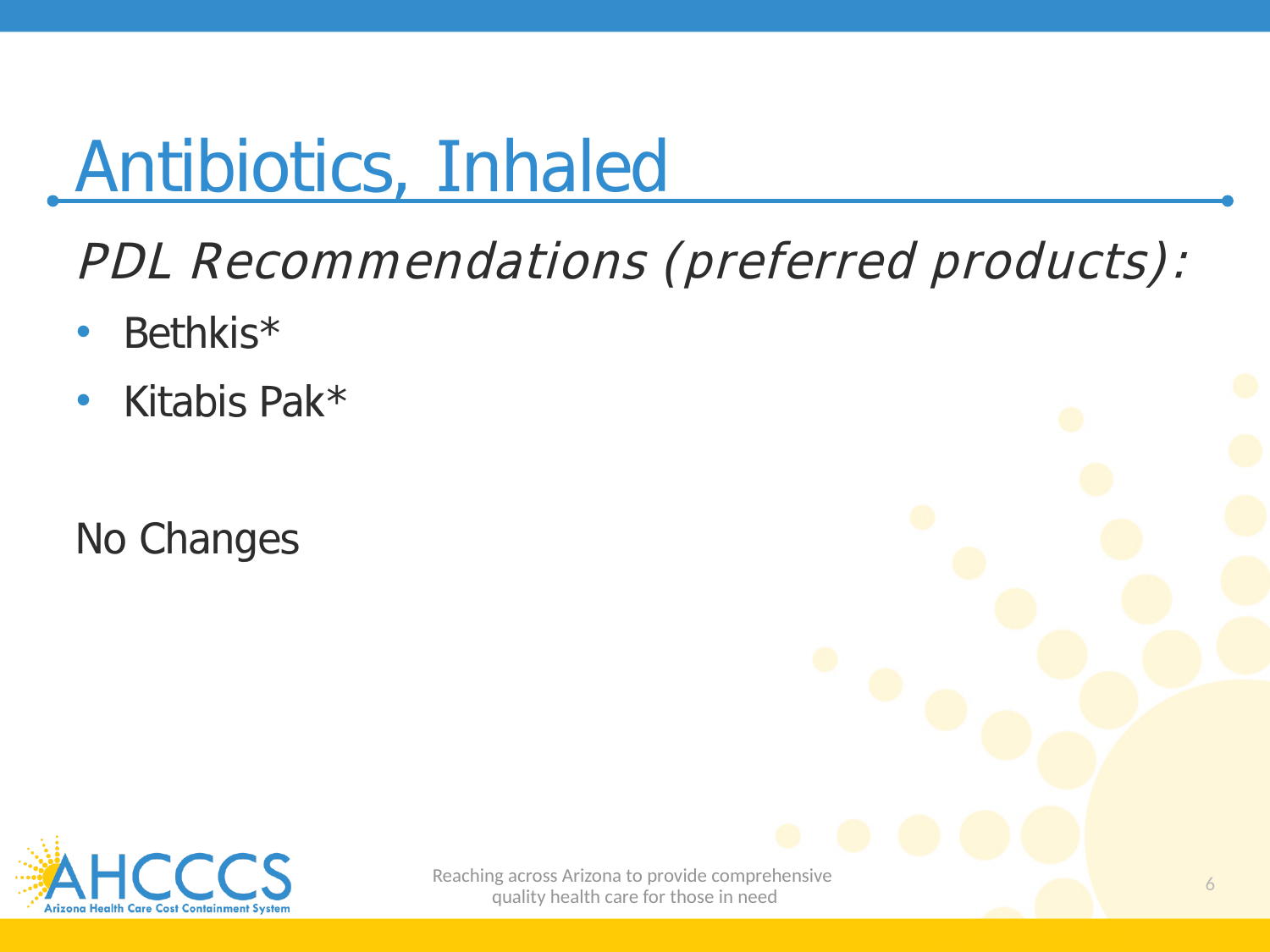

# Antibiotics, Inhaled
PDL Recommendations (preferred products):
Bethkis*
Kitabis Pak*

No Changes

Reaching across Arizona to provide comprehensive
quality health care for those in need
6